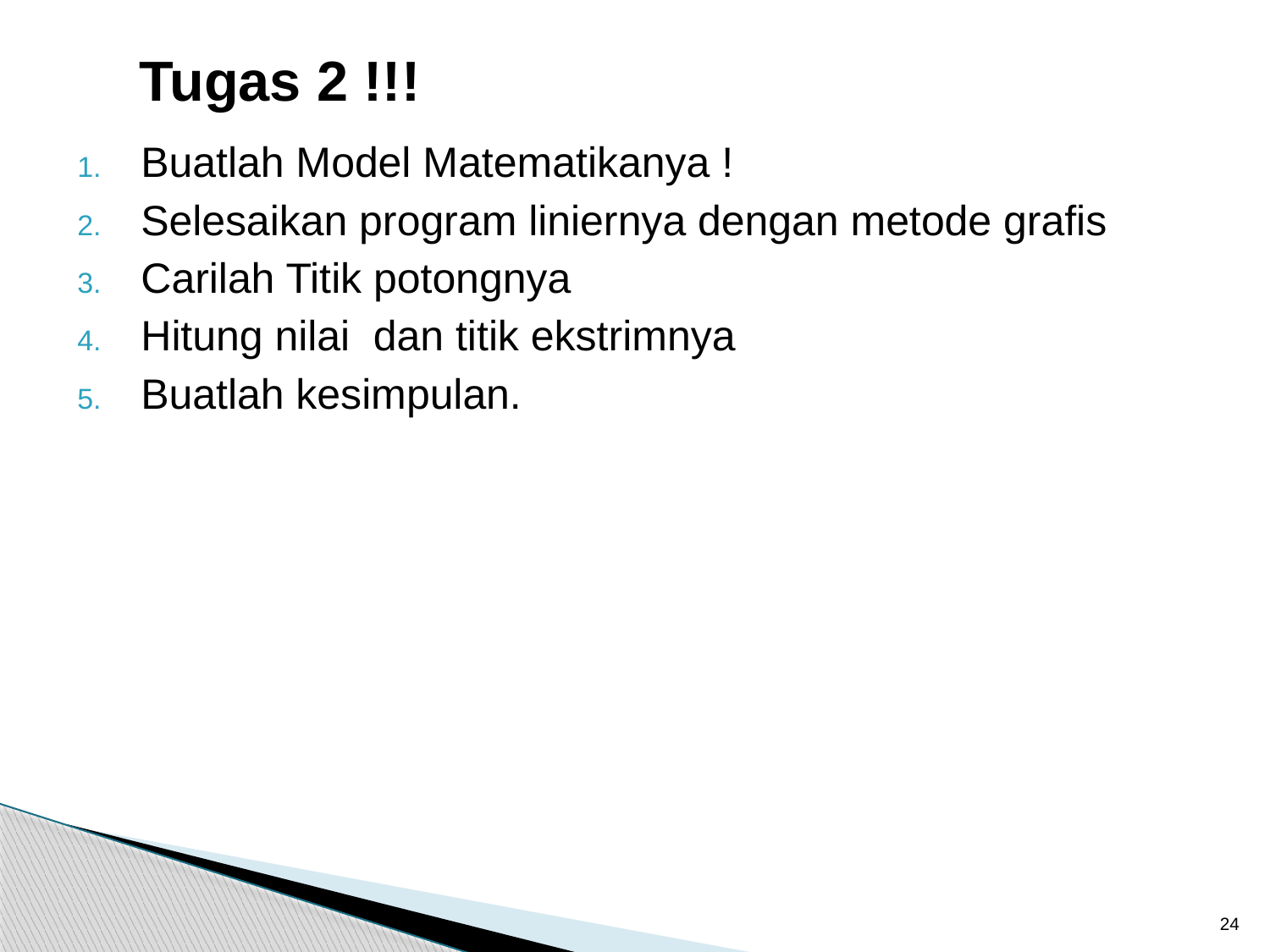

# Tugas 2 !!!
Buatlah Model Matematikanya !
Selesaikan program liniernya dengan metode grafis
Carilah Titik potongnya
Hitung nilai  dan titik ekstrimnya
Buatlah kesimpulan.

24